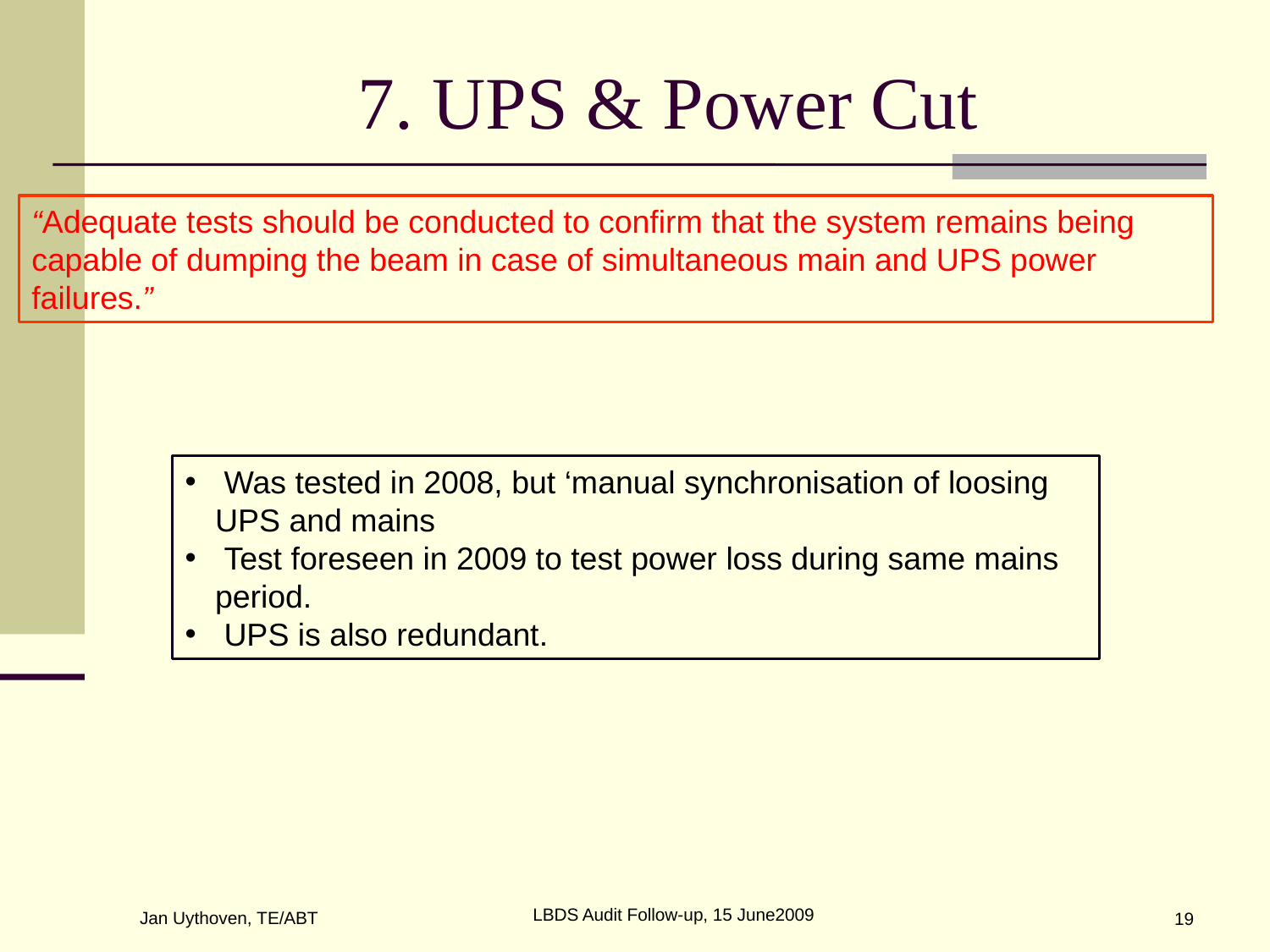

# 7. UPS & Power Cut
“Adequate tests should be conducted to confirm that the system remains being capable of dumping the beam in case of simultaneous main and UPS power failures.”
 Was tested in 2008, but ‘manual synchronisation of loosing UPS and mains
 Test foreseen in 2009 to test power loss during same mains period.
 UPS is also redundant.
LBDS Audit Follow-up, 15 June2009
Jan Uythoven, TE/ABT
19